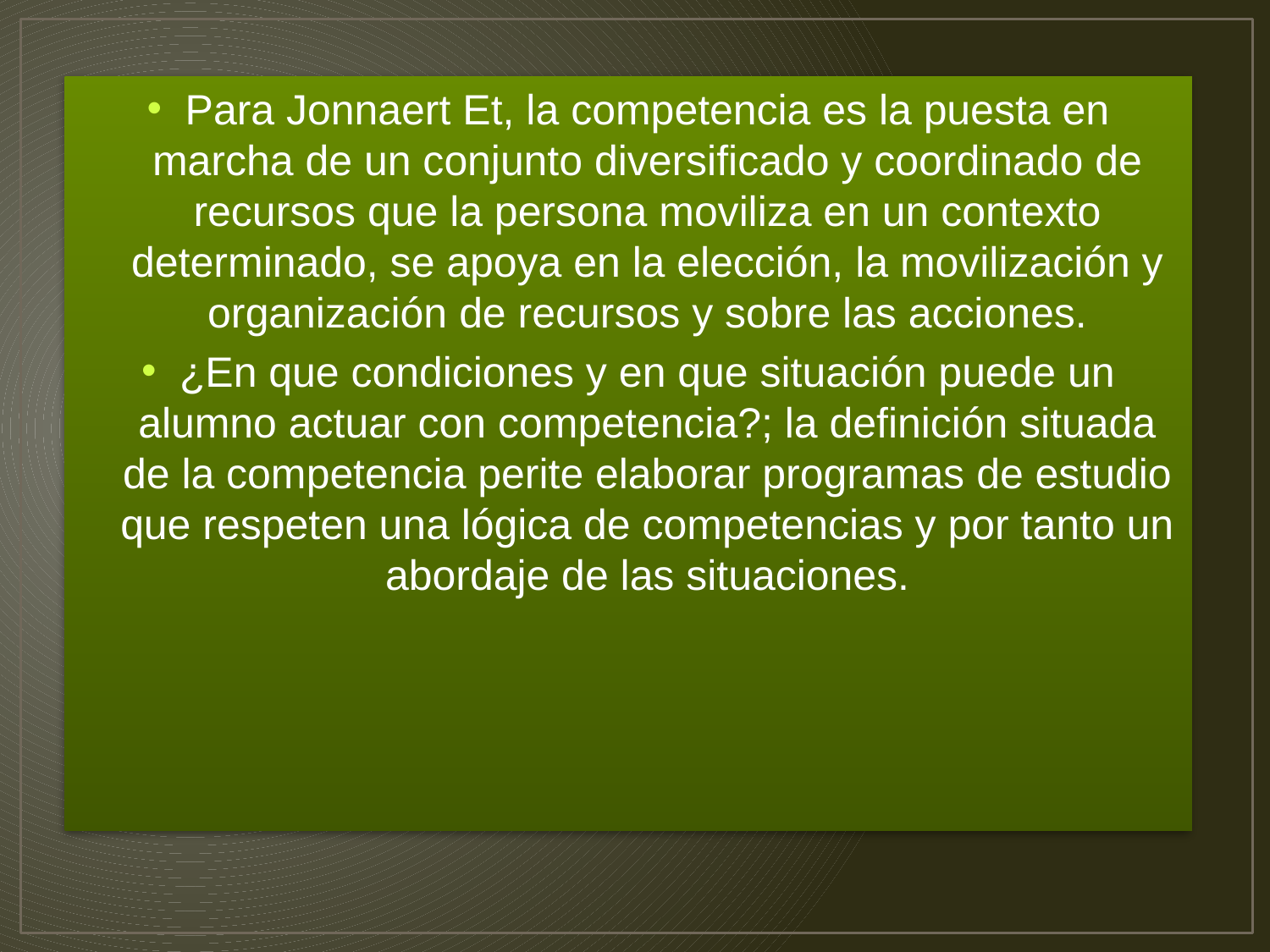

Para Jonnaert Et, la competencia es la puesta en marcha de un conjunto diversificado y coordinado de recursos que la persona moviliza en un contexto determinado, se apoya en la elección, la movilización y organización de recursos y sobre las acciones.
¿En que condiciones y en que situación puede un alumno actuar con competencia?; la definición situada de la competencia perite elaborar programas de estudio que respeten una lógica de competencias y por tanto un abordaje de las situaciones.